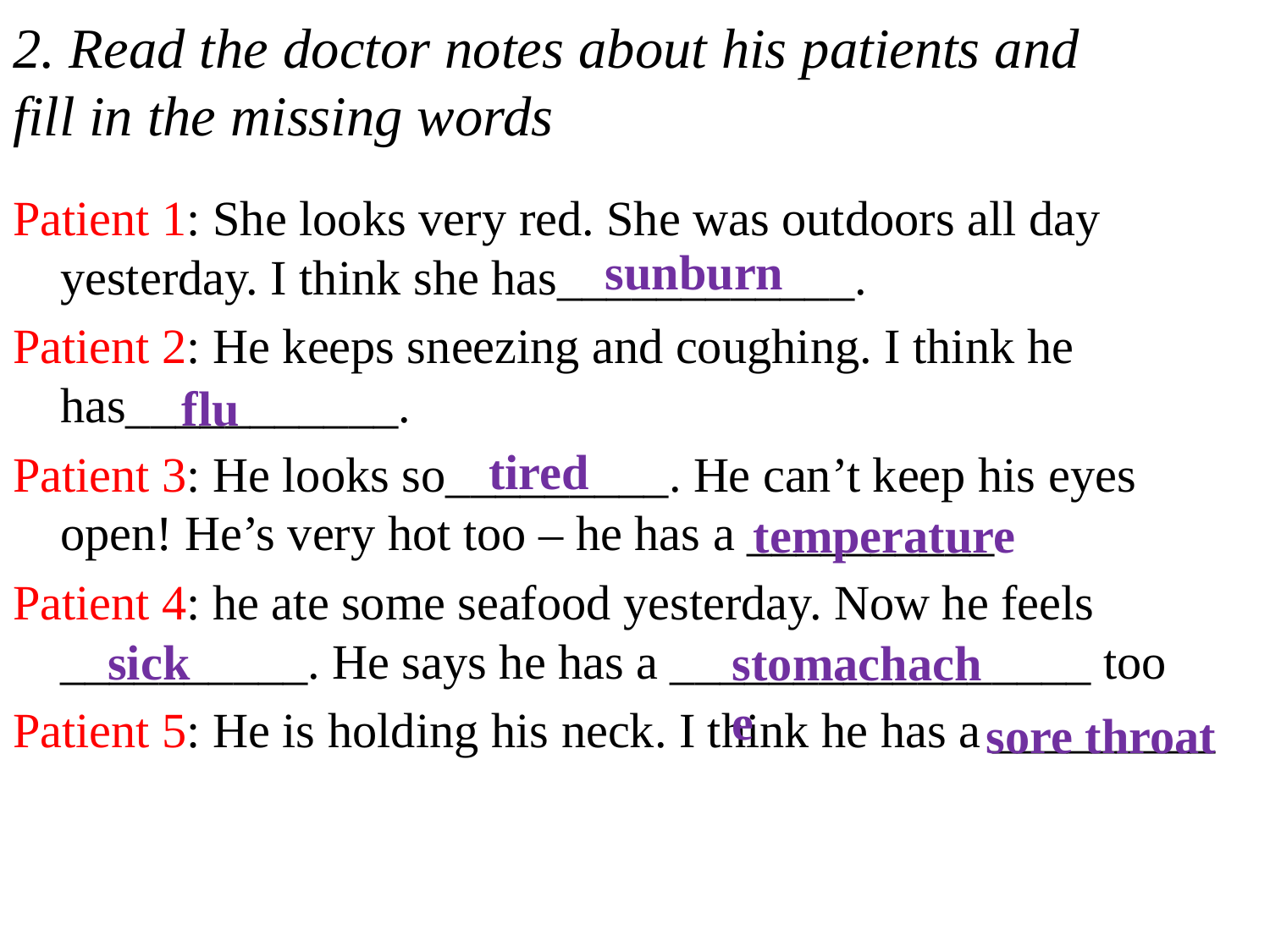

# 2. Read the doctor notes about his patients and fill in the missing words
Patient 1: She looks very red. She was outdoors all day yesterday. I think she has____________.
Patient 2: He keeps sneezing and coughing. I think he has___________.
Patient 3: He looks so_________. He can’t keep his eyes open! He’s very hot too – he has a __________.
Patient 4: he ate some seafood yesterday. Now he feels __________. He says he has a _________________ too
Patient 5: He is holding his neck. I think he has a _________
sunburn
flu
tired
temperature
sick
stomachache
sore throat